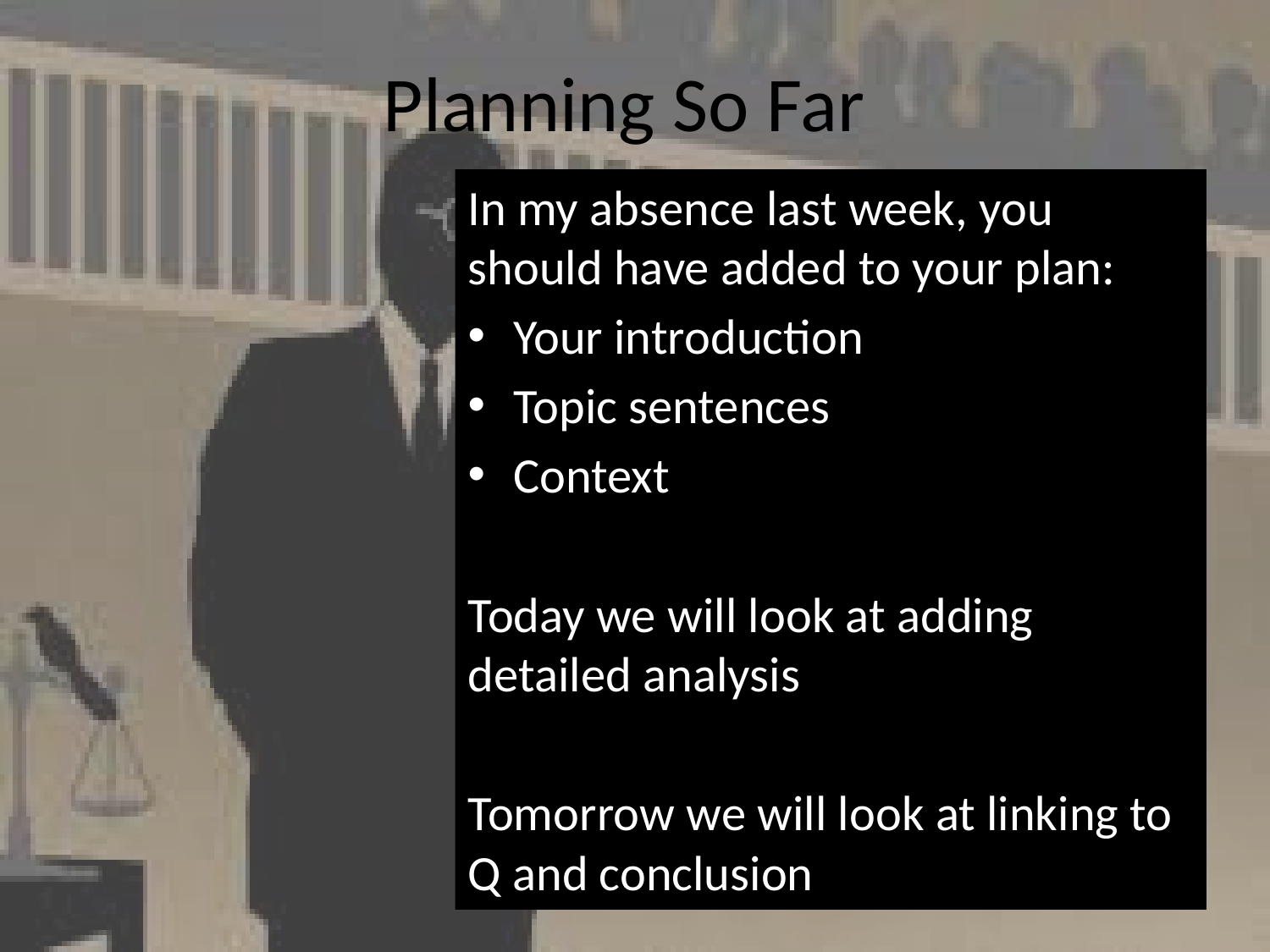

# Planning So Far
In my absence last week, you should have added to your plan:
Your introduction
Topic sentences
Context

Today we will look at adding detailed analysis

Tomorrow we will look at linking to Q and conclusion